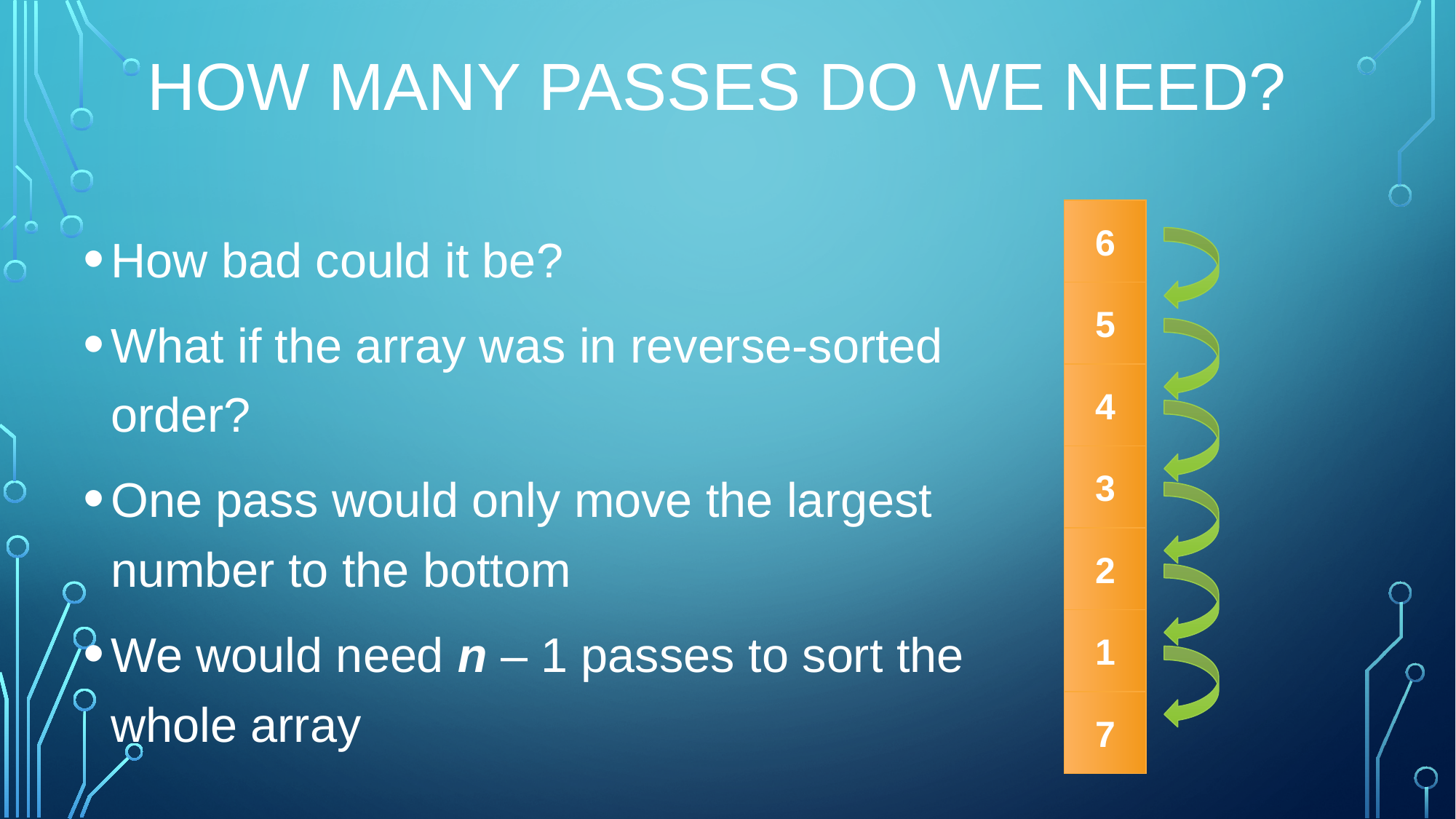

# How many passes do we need?
How bad could it be?
What if the array was in reverse-sorted order?
One pass would only move the largest number to the bottom
We would need n – 1 passes to sort the whole array

7
6
5
4
3
2
1
6
7
5
4
3
2
1
6
5
7
4
3
2
1
6
5
4
7
3
2
1
6
5
4
3
7
2
1
6
5
4
3
2
7
1
6
5
4
3
2
1
7